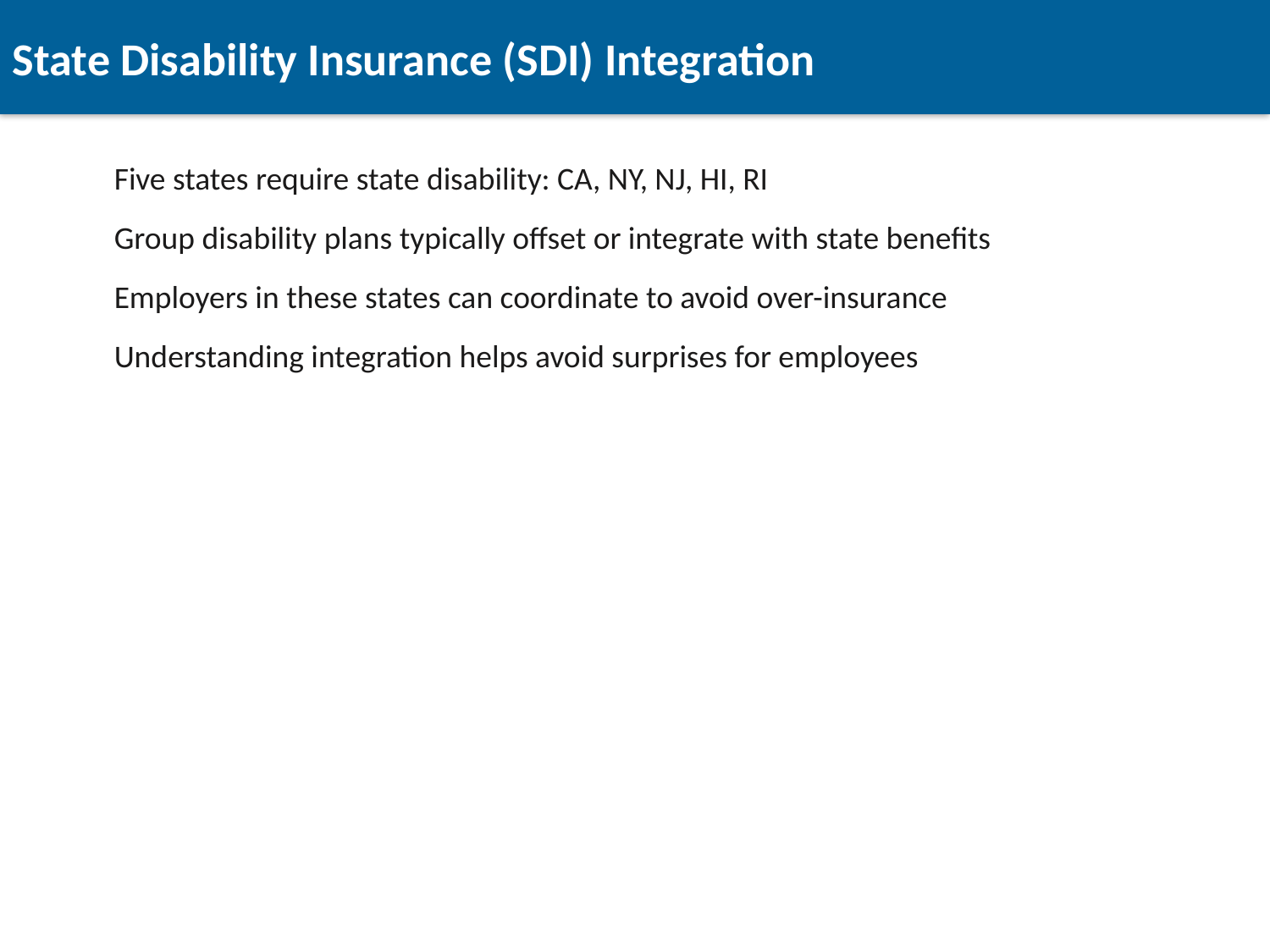

State Disability Insurance (SDI) Integration
Five states require state disability: CA, NY, NJ, HI, RI
Group disability plans typically offset or integrate with state benefits
Employers in these states can coordinate to avoid over-insurance
Understanding integration helps avoid surprises for employees